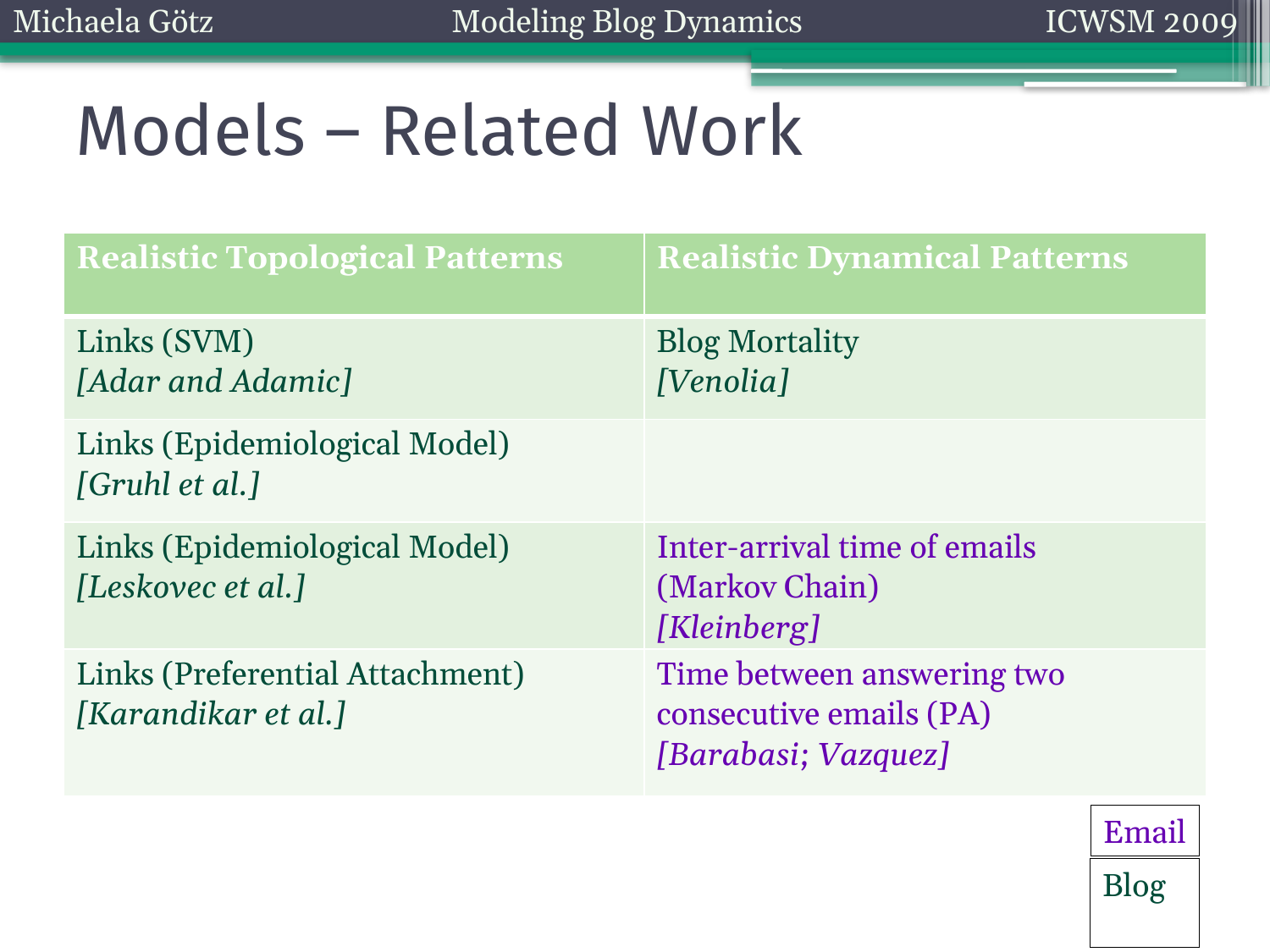

Michaela Götz

Modeling Blog Dynamics

ICWSM 2009

# Models – Related Work
| Realistic Topological Patterns | Realistic Dynamical Patterns |
| --- | --- |
| Links (SVM) [Adar and Adamic] | Blog Mortality [Venolia] |
| Links (Epidemiological Model) [Gruhl et al.] |  |
| Links (Epidemiological Model) [Leskovec et al.] | Inter-arrival time of emails (Markov Chain) [Kleinberg] |
| Links (Preferential Attachment) [Karandikar et al.] | Time between answering two consecutive emails (PA) [Barabasi; Vazquez] |
Email
Blog